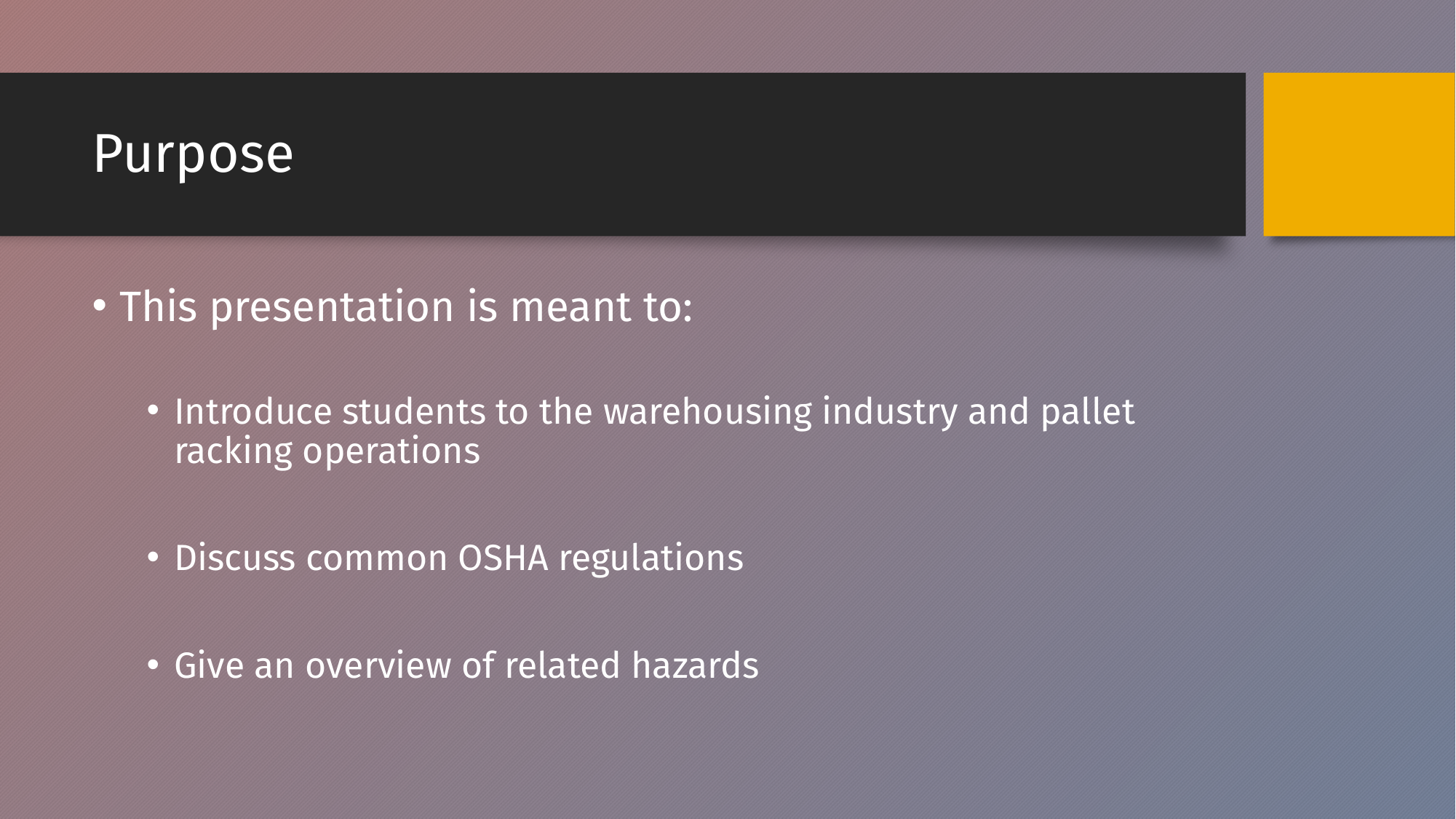

# Purpose
This presentation is meant to:

Introduce students to the warehousing industry and pallet racking operations

Discuss common OSHA regulations

Give an overview of related hazards